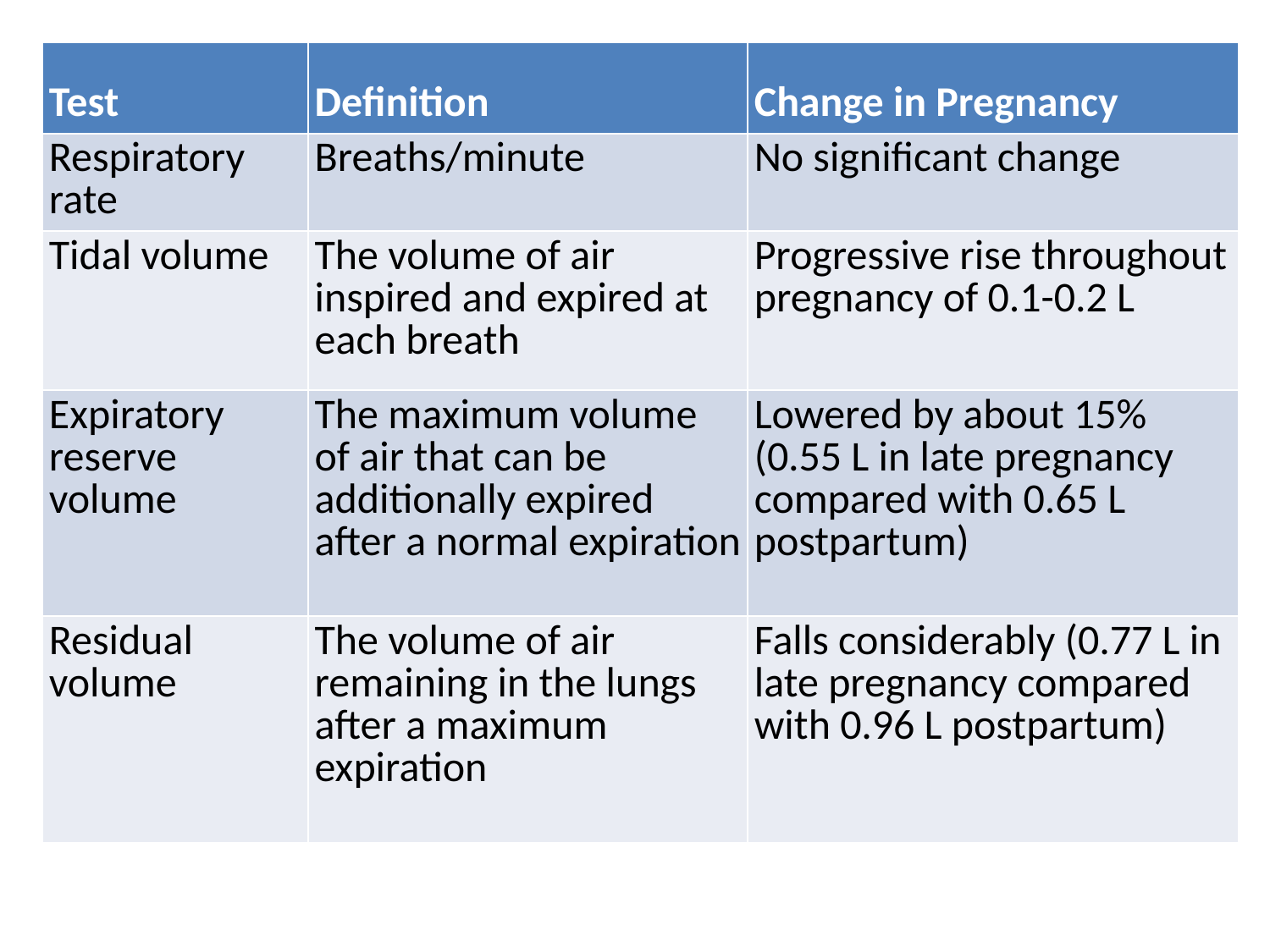

#
| Test | Definition | Change in Pregnancy |
| --- | --- | --- |
| Respiratory rate | Breaths/minute | No significant change |
| Tidal volume | The volume of air inspired and expired at each breath | Progressive rise throughout pregnancy of 0.1-0.2 L |
| Expiratory reserve volume | The maximum volume of air that can be additionally expired after a normal expiration | Lowered by about 15% (0.55 L in late pregnancy compared with 0.65 L postpartum) |
| Residual volume | The volume of air remaining in the lungs after a maximum expiration | Falls considerably (0.77 L in late pregnancy compared with 0.96 L postpartum) |